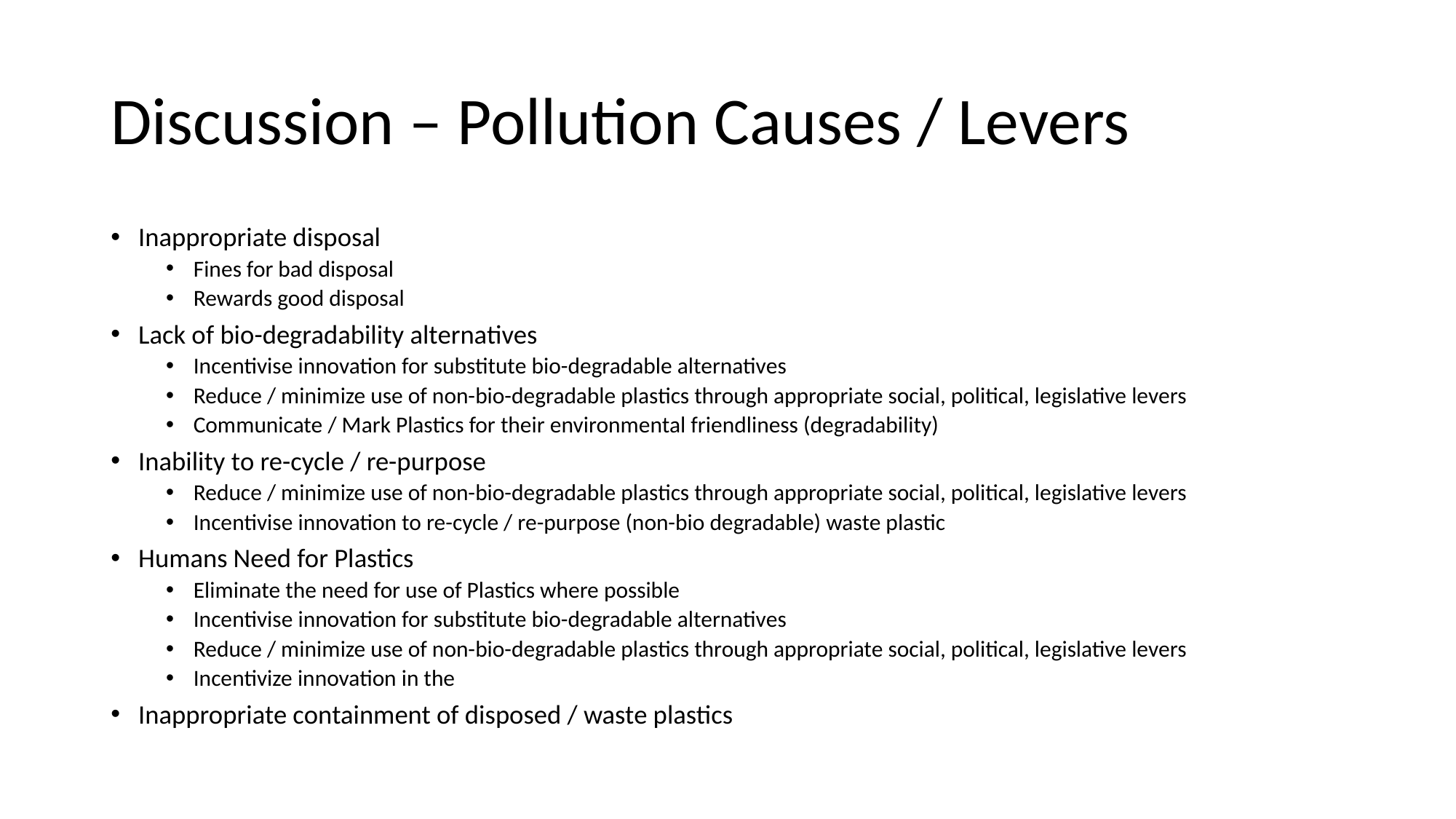

# Discussion – Pollution Causes / Levers
Inappropriate disposal
Fines for bad disposal
Rewards good disposal
Lack of bio-degradability alternatives
Incentivise innovation for substitute bio-degradable alternatives
Reduce / minimize use of non-bio-degradable plastics through appropriate social, political, legislative levers
Communicate / Mark Plastics for their environmental friendliness (degradability)
Inability to re-cycle / re-purpose
Reduce / minimize use of non-bio-degradable plastics through appropriate social, political, legislative levers
Incentivise innovation to re-cycle / re-purpose (non-bio degradable) waste plastic
Humans Need for Plastics
Eliminate the need for use of Plastics where possible
Incentivise innovation for substitute bio-degradable alternatives
Reduce / minimize use of non-bio-degradable plastics through appropriate social, political, legislative levers
Incentivize innovation in the
Inappropriate containment of disposed / waste plastics